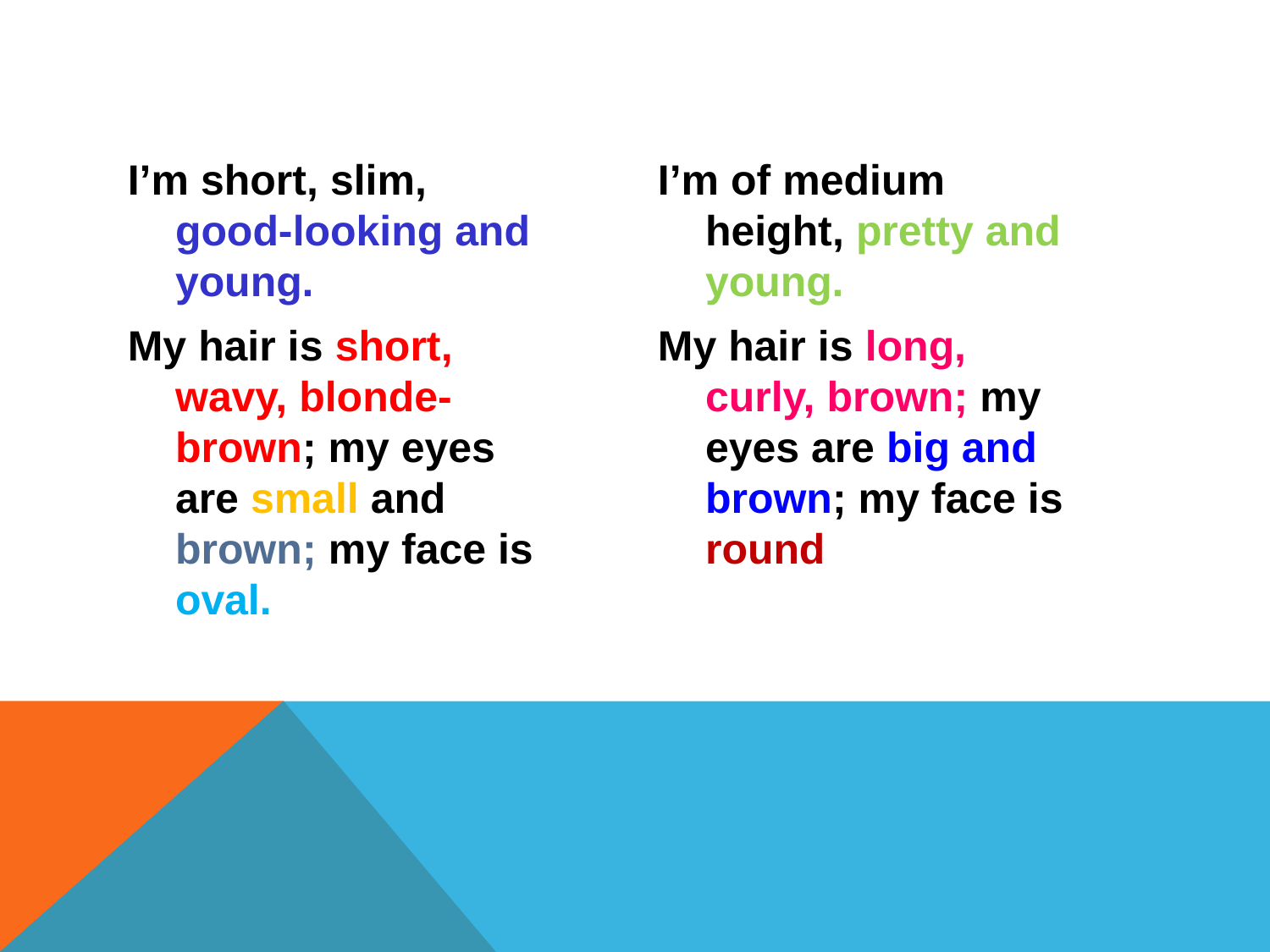

I’m short, slim, good-looking and young.
My hair is short, wavy, blonde-brown; my eyes are small and brown; my face is oval.
I’m of medium height, pretty and young.
My hair is long, curly, brown; my eyes are big and brown; my face is round